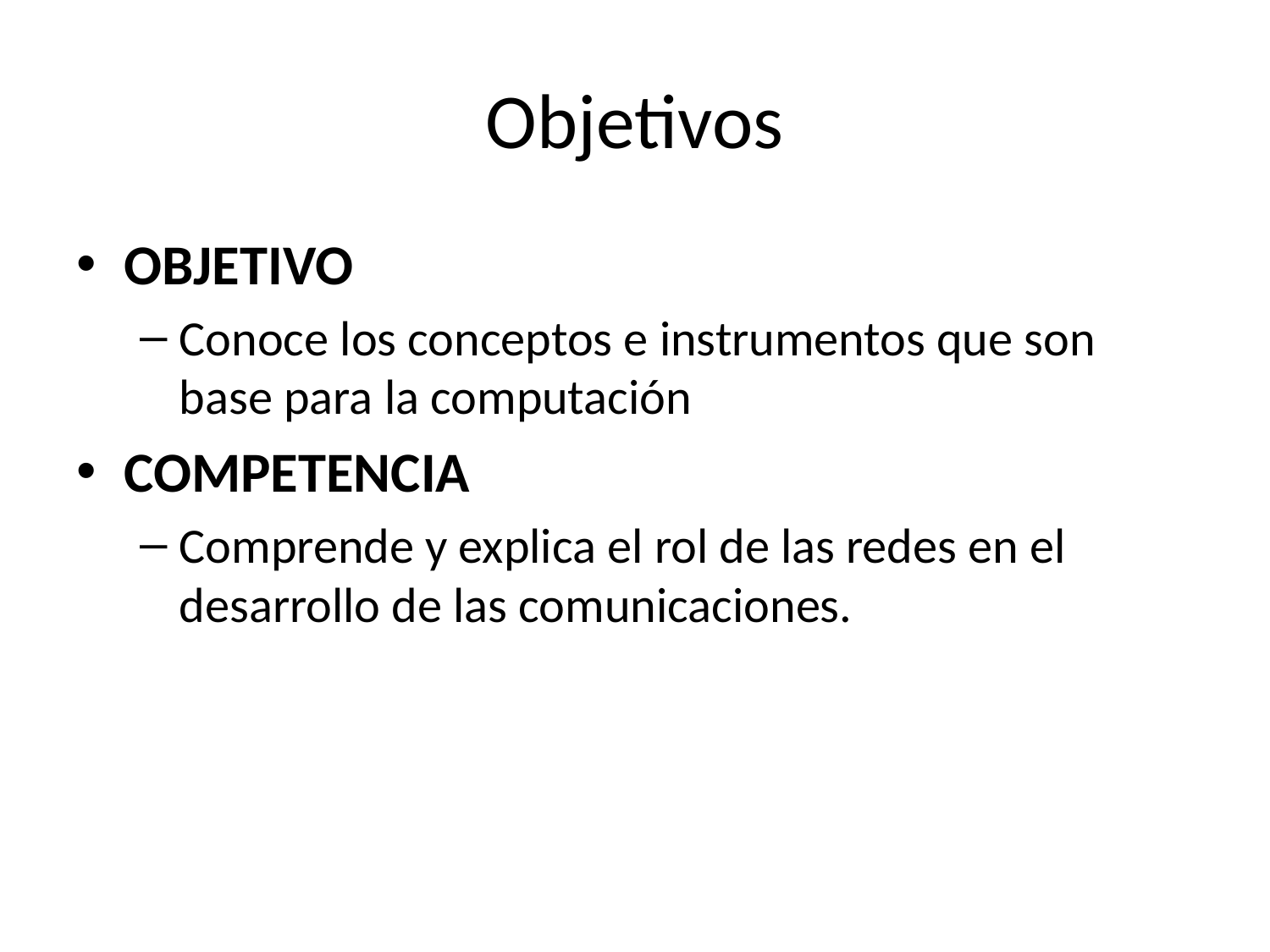

# Objetivos
OBJETIVO
Conoce los conceptos e instrumentos que son base para la computación
COMPETENCIA
Comprende y explica el rol de las redes en el desarrollo de las comunicaciones.